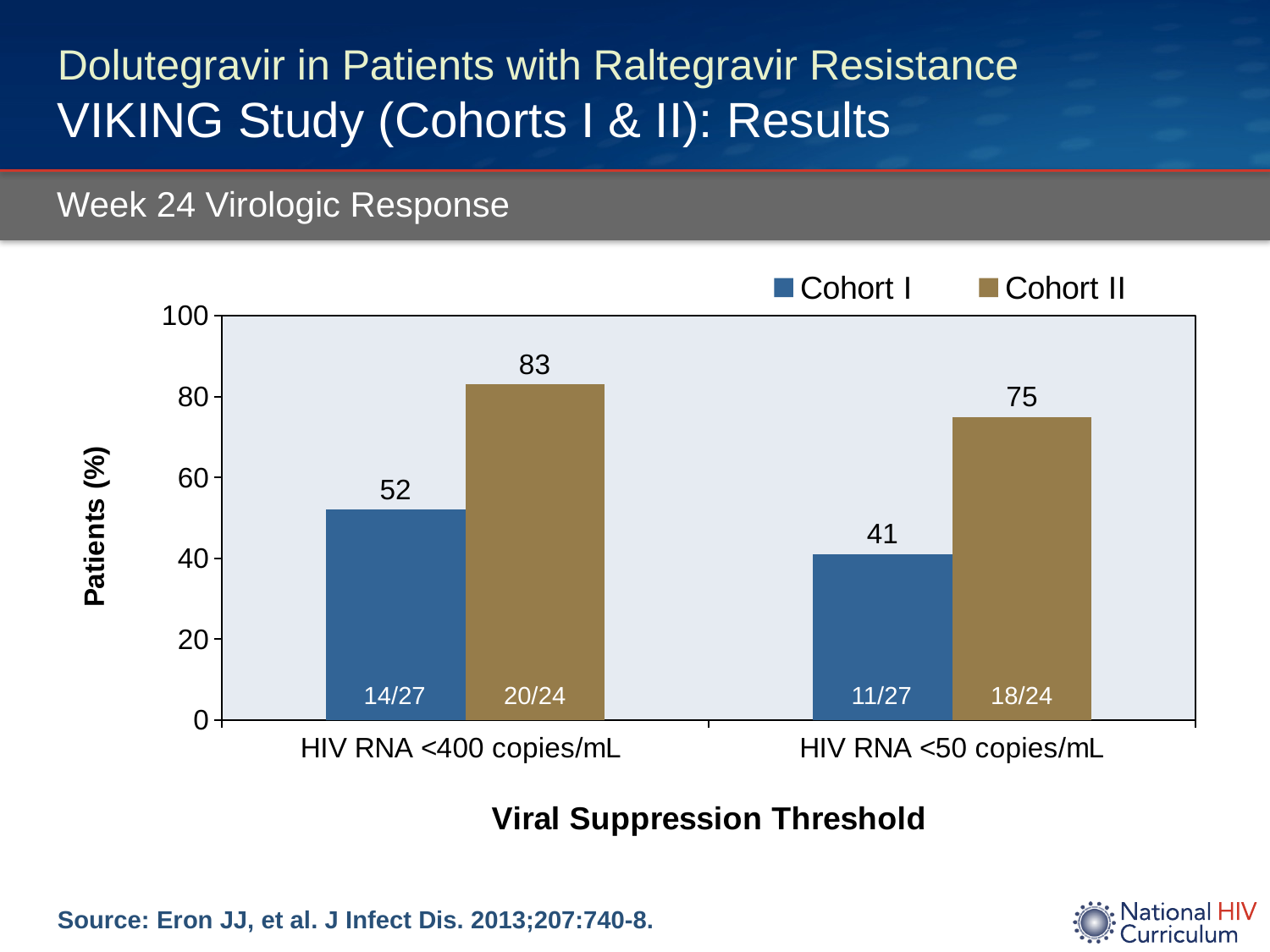

# Dolutegravir in Patients with Raltegravir Resistance VIKING Study (Cohorts I & II): Results
Week 24 Virologic Response

### Chart

| Category | Cohort I | Cohort II |
|---|---|---|
| HIV RNA <400 copies/mL  | 52.0 | 83.0 |
| HIV RNA <50 copies/mL | 41.0 | 75.0 |
14/27
20/24
11/27
18/24
Source: Eron JJ, et al. J Infect Dis. 2013;207:740-8.